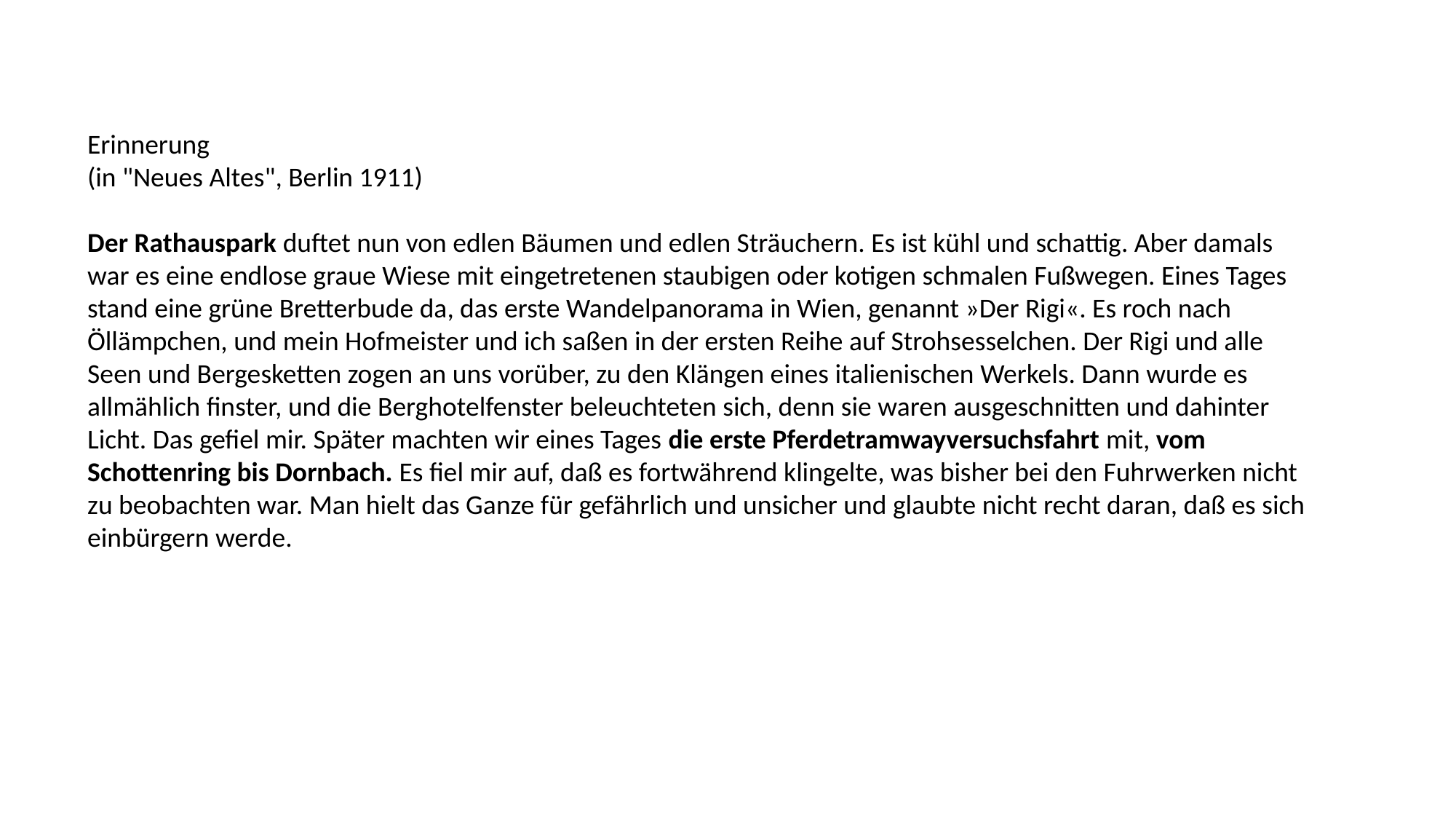

Erinnerung
(in "Neues Altes", Berlin 1911)

Der Rathauspark duftet nun von edlen Bäumen und edlen Sträuchern. Es ist kühl und schattig. Aber damals war es eine endlose graue Wiese mit eingetretenen staubigen oder kotigen schmalen Fußwegen. Eines Tages stand eine grüne Bretterbude da, das erste Wandelpanorama in Wien, genannt »Der Rigi«. Es roch nach Öllämpchen, und mein Hofmeister und ich saßen in der ersten Reihe auf Strohsesselchen. Der Rigi und alle Seen und Bergesketten zogen an uns vorüber, zu den Klängen eines italienischen Werkels. Dann wurde es allmählich finster, und die Berghotelfenster beleuchteten sich, denn sie waren ausgeschnitten und dahinter Licht. Das gefiel mir. Später machten wir eines Tages die erste Pferdetramwayversuchsfahrt mit, vom Schottenring bis Dornbach. Es fiel mir auf, daß es fortwährend klingelte, was bisher bei den Fuhrwerken nicht zu beobachten war. Man hielt das Ganze für gefährlich und unsicher und glaubte nicht recht daran, daß es sich einbürgern werde.